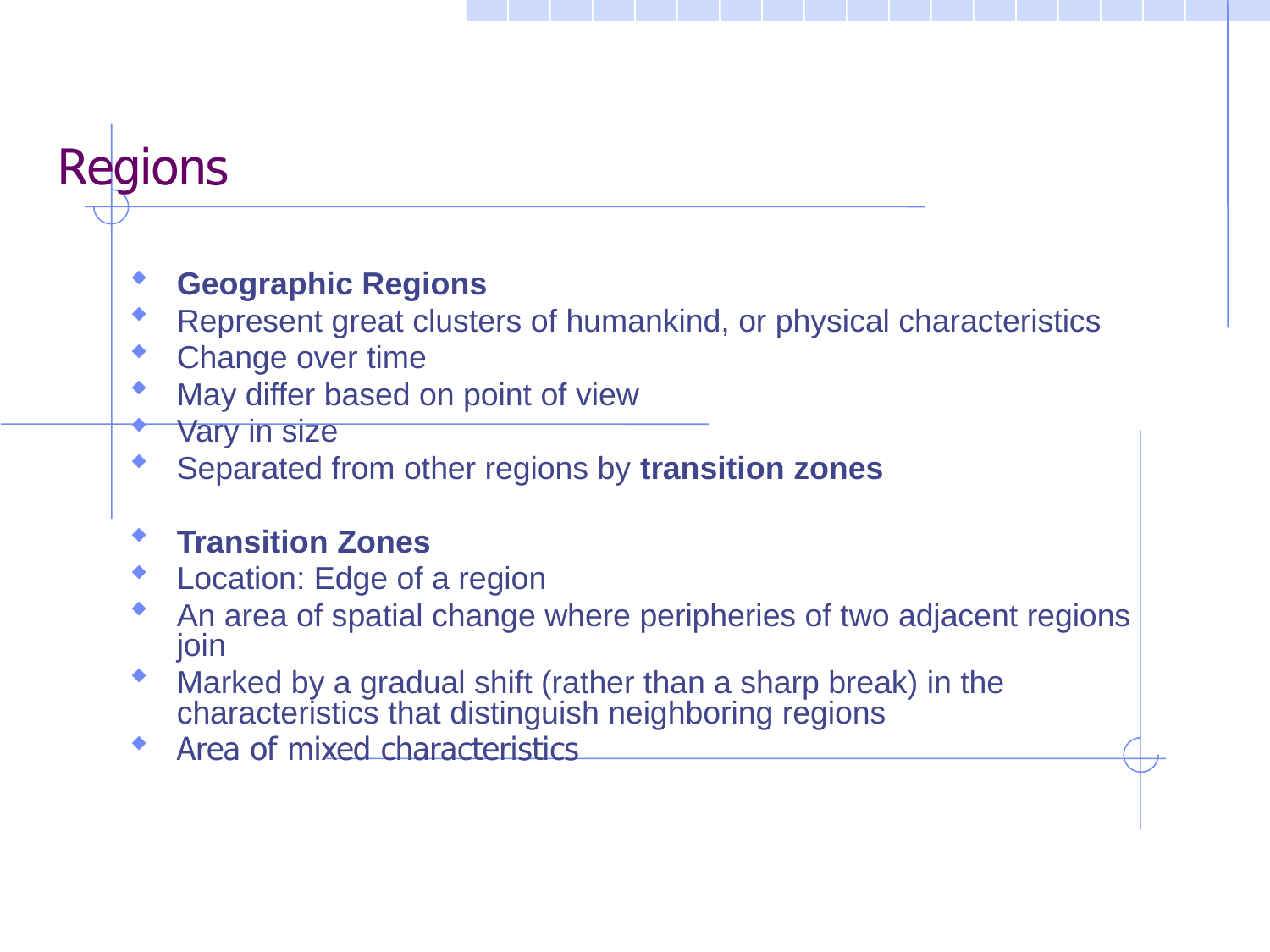

Geographic Regions
Represent great clusters of humankind, or physical characteristics
Change over time
May differ based on point of view
Vary in size
Separated from other regions by transition zones

Transition Zones
Location: Edge of a region
An area of spatial change where peripheries of two adjacent regions join
Marked by a gradual shift (rather than a sharp break) in the characteristics that distinguish neighboring regions
Area of mixed characteristics

Regions